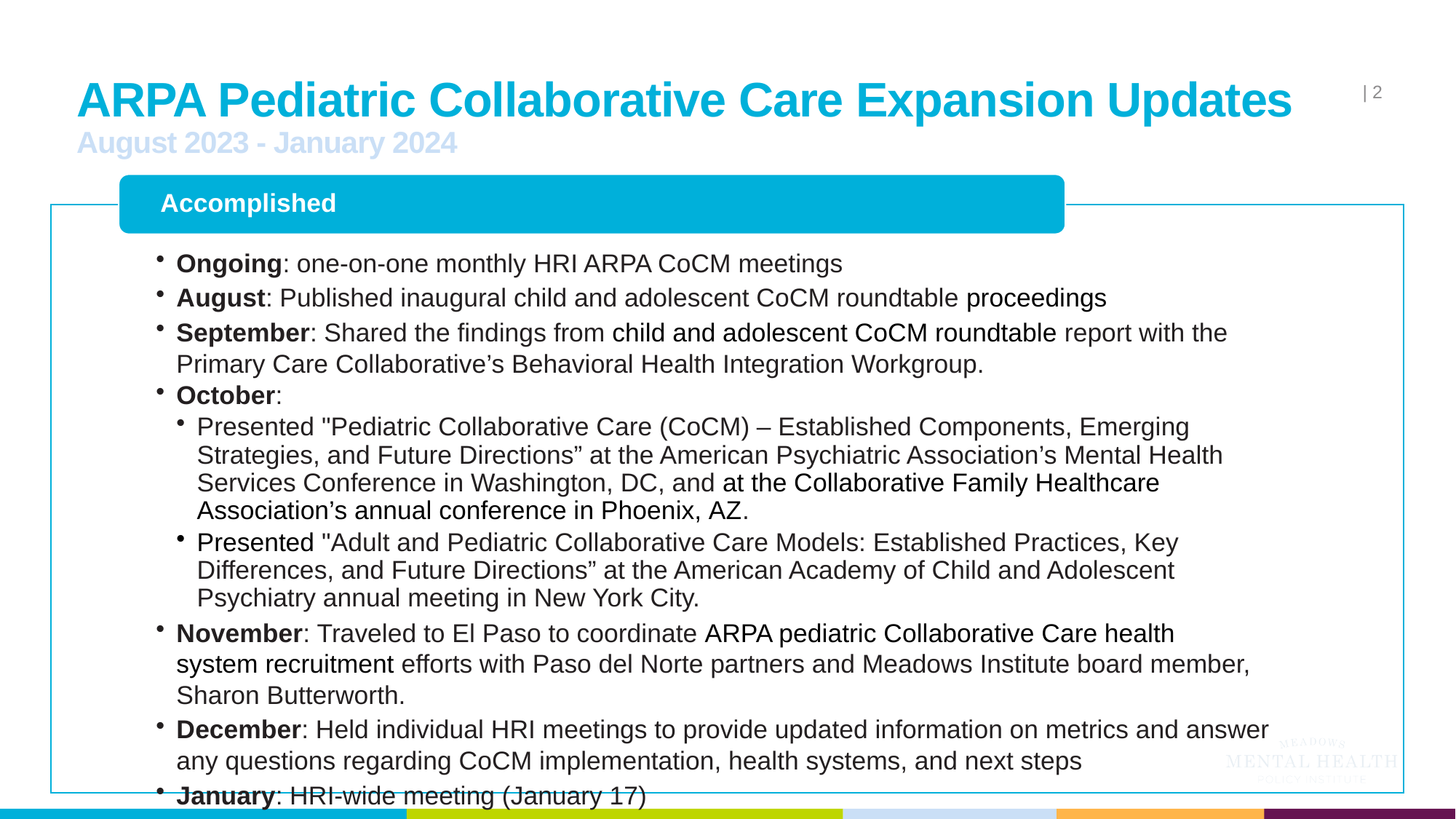

| 2
# ARPA Pediatric Collaborative Care Expansion Updates August 2023 - January 2024
Ongoing: one-on-one monthly HRI ARPA CoCM meetings
August: Published inaugural child and adolescent CoCM roundtable proceedings
September: Shared the findings from child and adolescent CoCM roundtable report with the Primary Care Collaborative’s Behavioral Health Integration Workgroup.
October:
Presented "Pediatric Collaborative Care (CoCM) – Established Components, Emerging Strategies, and Future Directions” at the American Psychiatric Association’s Mental Health Services Conference in Washington, DC, and at the Collaborative Family Healthcare Association’s annual conference in Phoenix, AZ.
Presented "Adult and Pediatric Collaborative Care Models: Established Practices, Key Differences, and Future Directions” at the American Academy of Child and Adolescent Psychiatry annual meeting in New York City.
November: Traveled to El Paso to coordinate ARPA pediatric Collaborative Care health system recruitment efforts with Paso del Norte partners and Meadows Institute board member, Sharon Butterworth.
December: Held individual HRI meetings to provide updated information on metrics and answer any questions regarding CoCM implementation, health systems, and next steps
January: HRI-wide meeting (January 17)
Accomplished